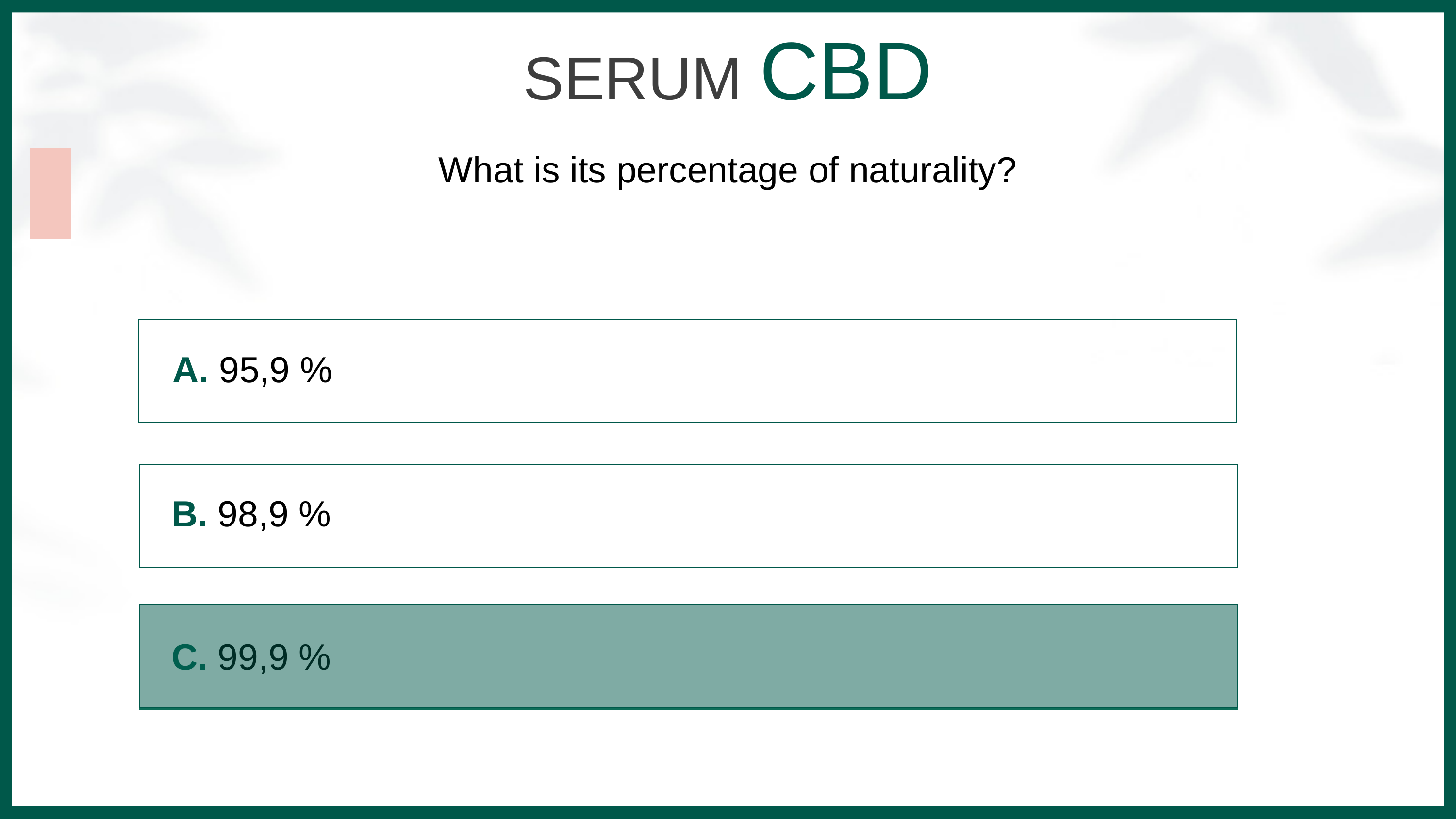

SERUM CBD

What is its percentage of naturality?

A. 95,9 %

B. 98,9 %

C. 99,9 %